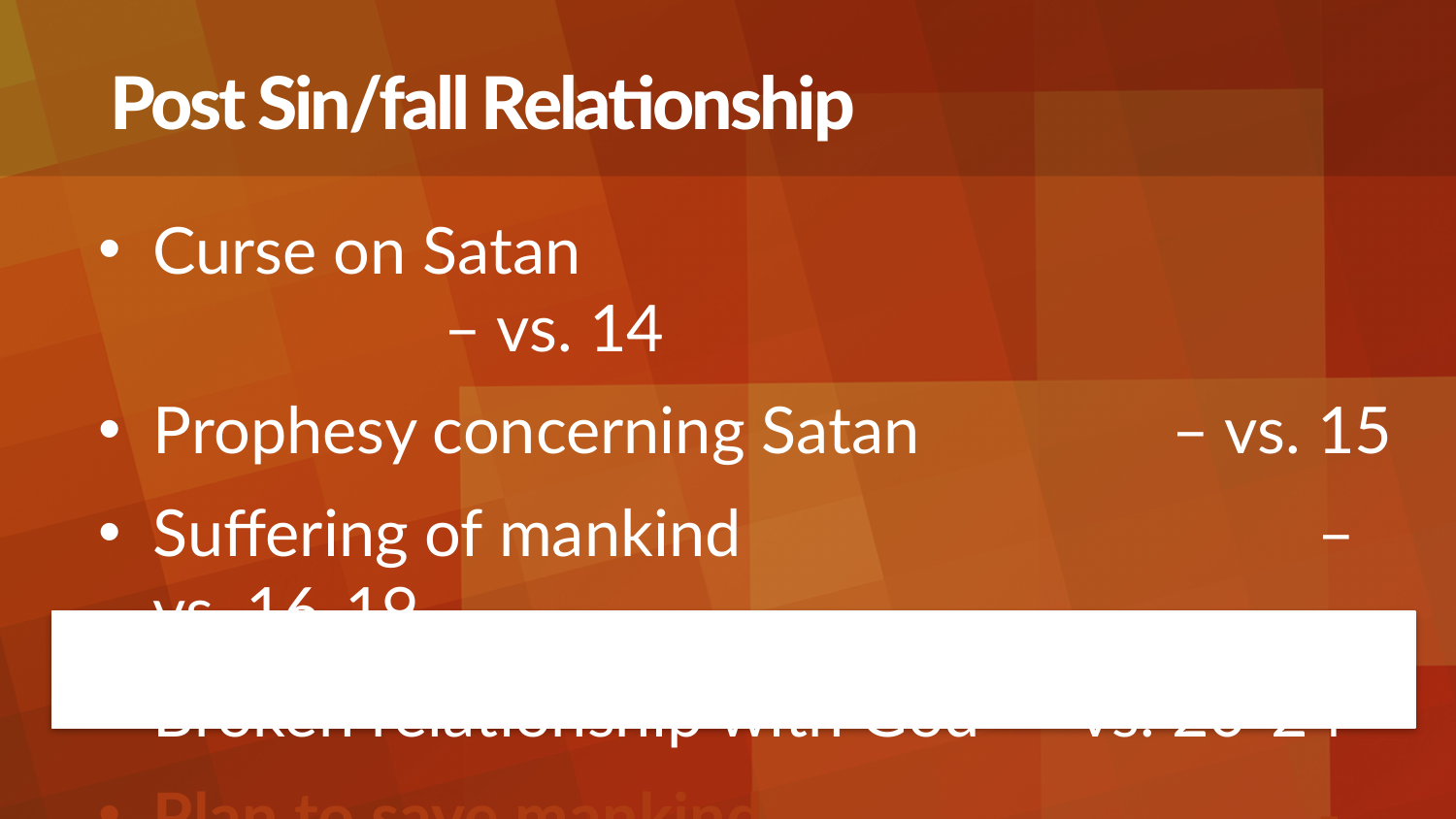

# Post Sin/fall Relationship
Curse on Satan 							– vs. 14
Prophesy concerning Satan 		– vs. 15
Suffering of mankind 				– vs. 16-19
Broken relationship with God 	– vs. 20-24
Plan to save mankind				- vs. 15